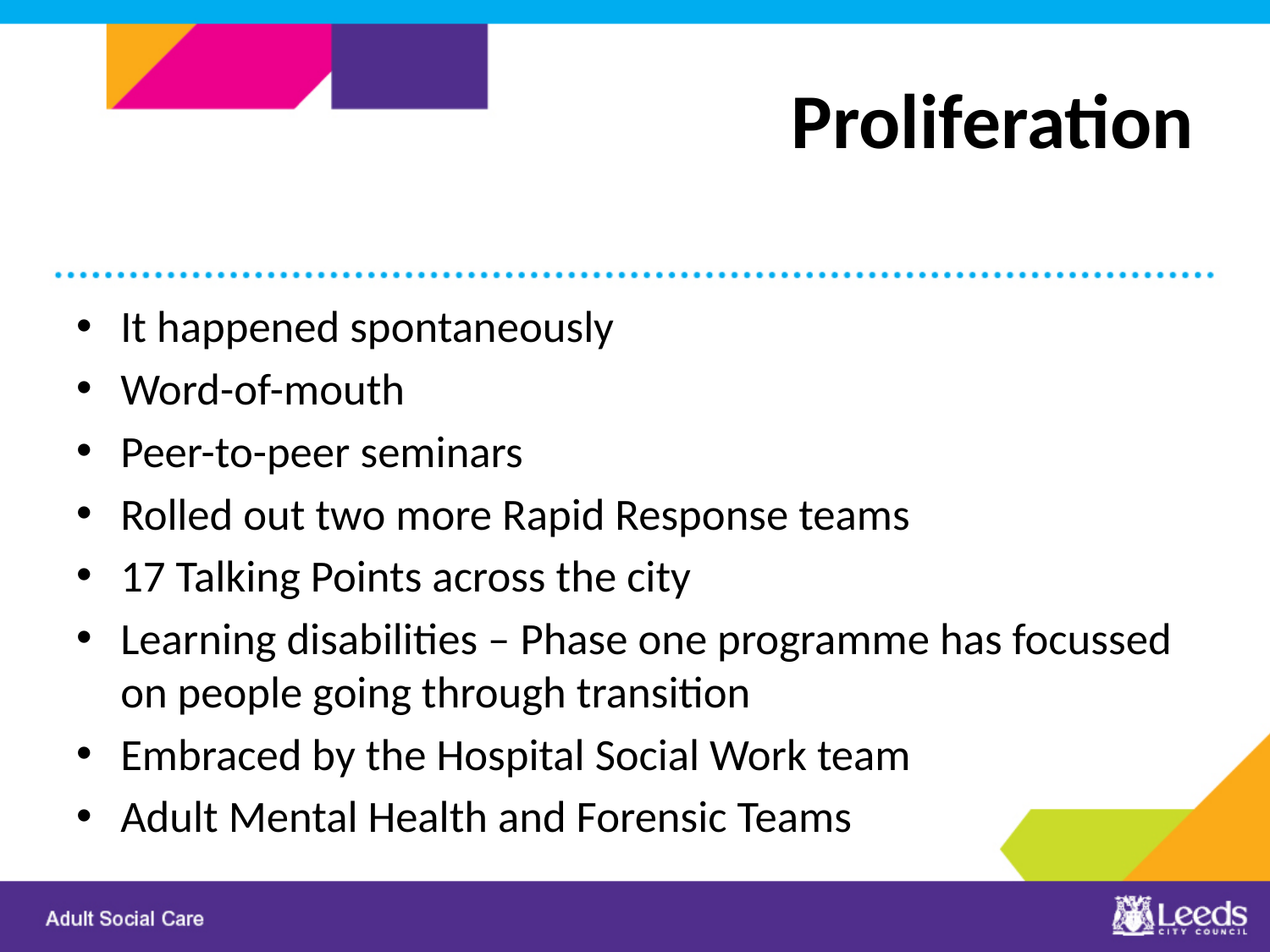

# Proliferation
It happened spontaneously
Word-of-mouth
Peer-to-peer seminars
Rolled out two more Rapid Response teams
17 Talking Points across the city
Learning disabilities – Phase one programme has focussed on people going through transition
Embraced by the Hospital Social Work team
Adult Mental Health and Forensic Teams